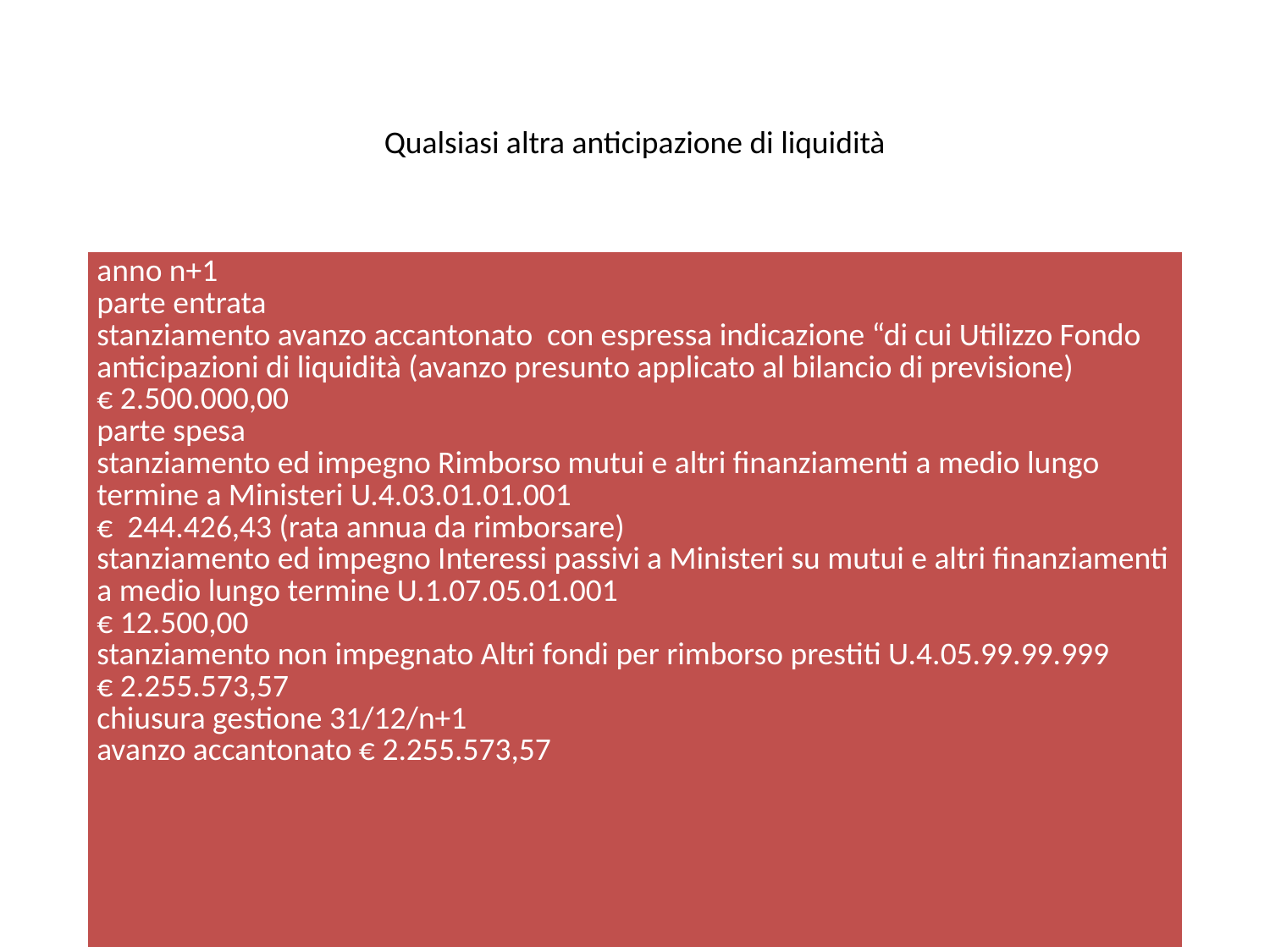

# Qualsiasi altra anticipazione di liquidità
| anno n+1 parte entrata stanziamento avanzo accantonato con espressa indicazione “di cui Utilizzo Fondo anticipazioni di liquidità (avanzo presunto applicato al bilancio di previsione) € 2.500.000,00 parte spesa stanziamento ed impegno Rimborso mutui e altri finanziamenti a medio lungo termine a Ministeri U.4.03.01.01.001 € 244.426,43 (rata annua da rimborsare) stanziamento ed impegno Interessi passivi a Ministeri su mutui e altri finanziamenti a medio lungo termine U.1.07.05.01.001 € 12.500,00 stanziamento non impegnato Altri fondi per rimborso prestiti U.4.05.99.99.999 € 2.255.573,57 chiusura gestione 31/12/n+1 avanzo accantonato € 2.255.573,57 |
| --- |